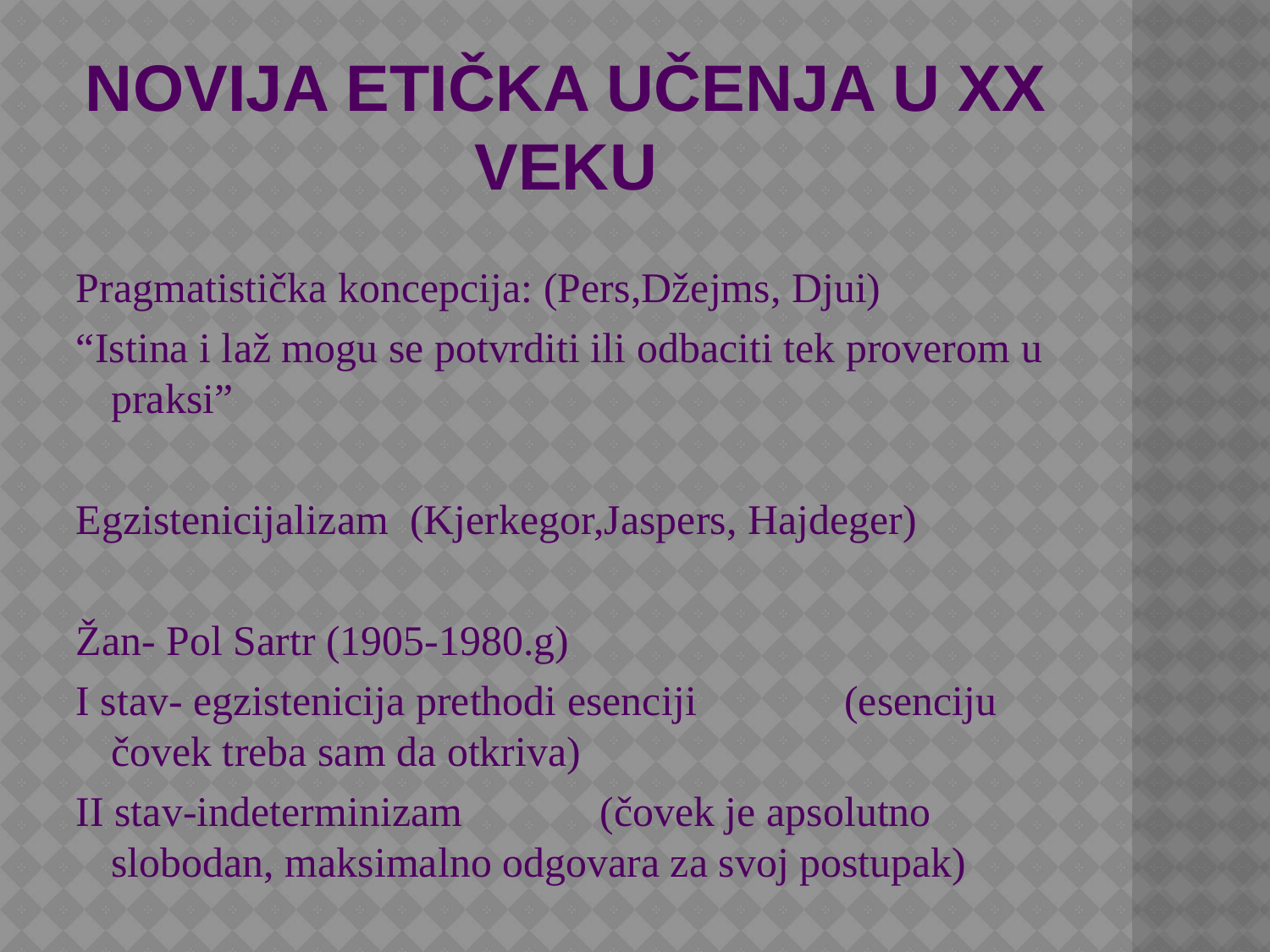

# Novija etička učenja u xx veku
Pragmatistička koncepcija: (Pers,Džejms, Djui)
“Istina i laž mogu se potvrditi ili odbaciti tek proverom u praksi”

Egzistenicijalizam  (Kjerkegor,Jaspers, Hajdeger)

Žan- Pol Sartr (1905-1980.g)
I stav- egzistenicija prethodi esenciji              (esenciju čovek treba sam da otkriva)
II stav-indeterminizam             (čovek je apsolutno slobodan, maksimalno odgovara za svoj postupak)